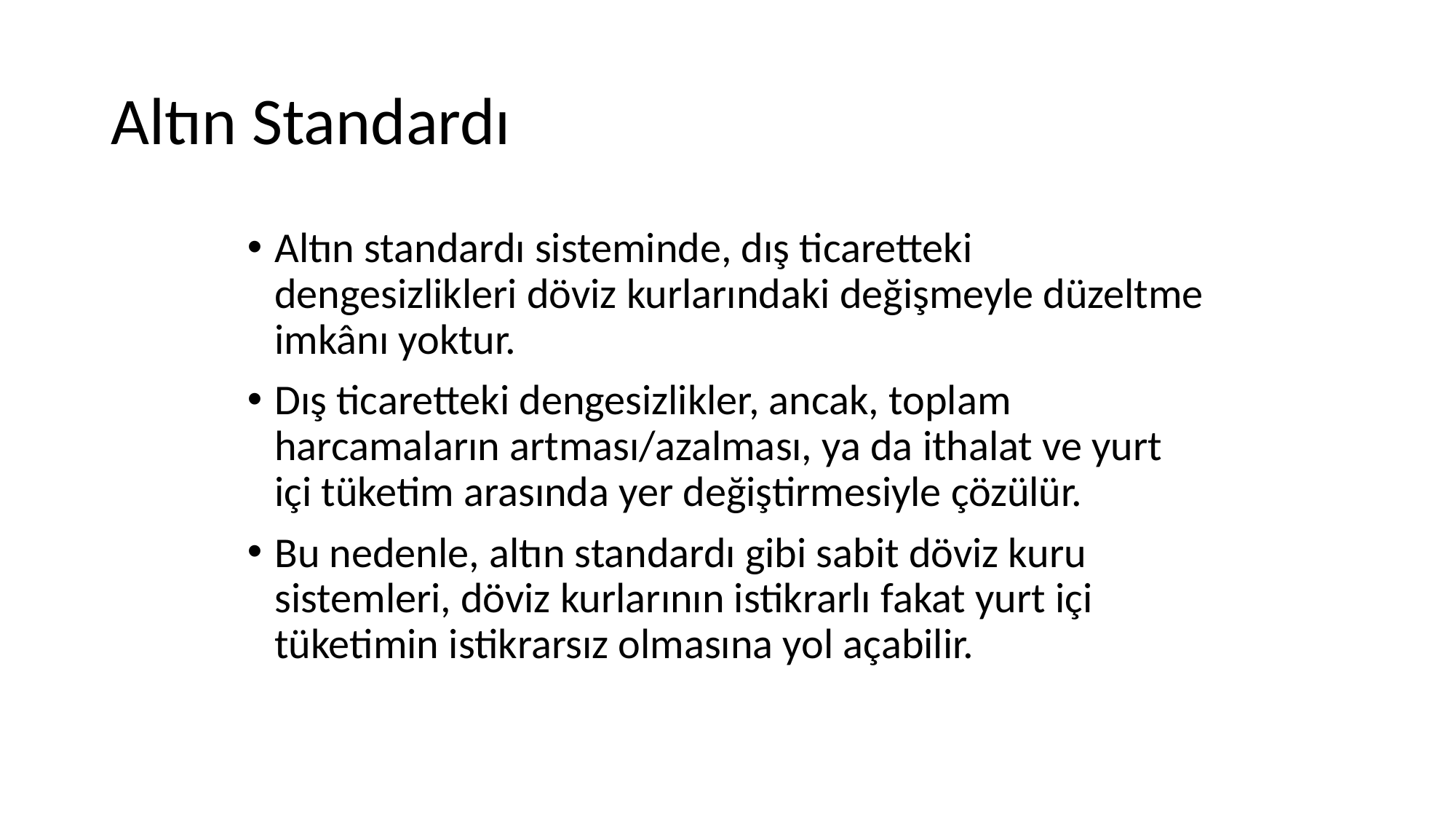

# Altın Standardı
Altın standardı sisteminde, dış ticaretteki dengesizlikleri döviz kurlarındaki değişmeyle düzeltme imkânı yoktur.
Dış ticaretteki dengesizlikler, ancak, toplam harcamaların artması/azalması, ya da ithalat ve yurt içi tüketim arasında yer değiştirmesiyle çözülür.
Bu nedenle, altın standardı gibi sabit döviz kuru sistemleri, döviz kurlarının istikrarlı fakat yurt içi tüketimin istikrarsız olmasına yol açabilir.